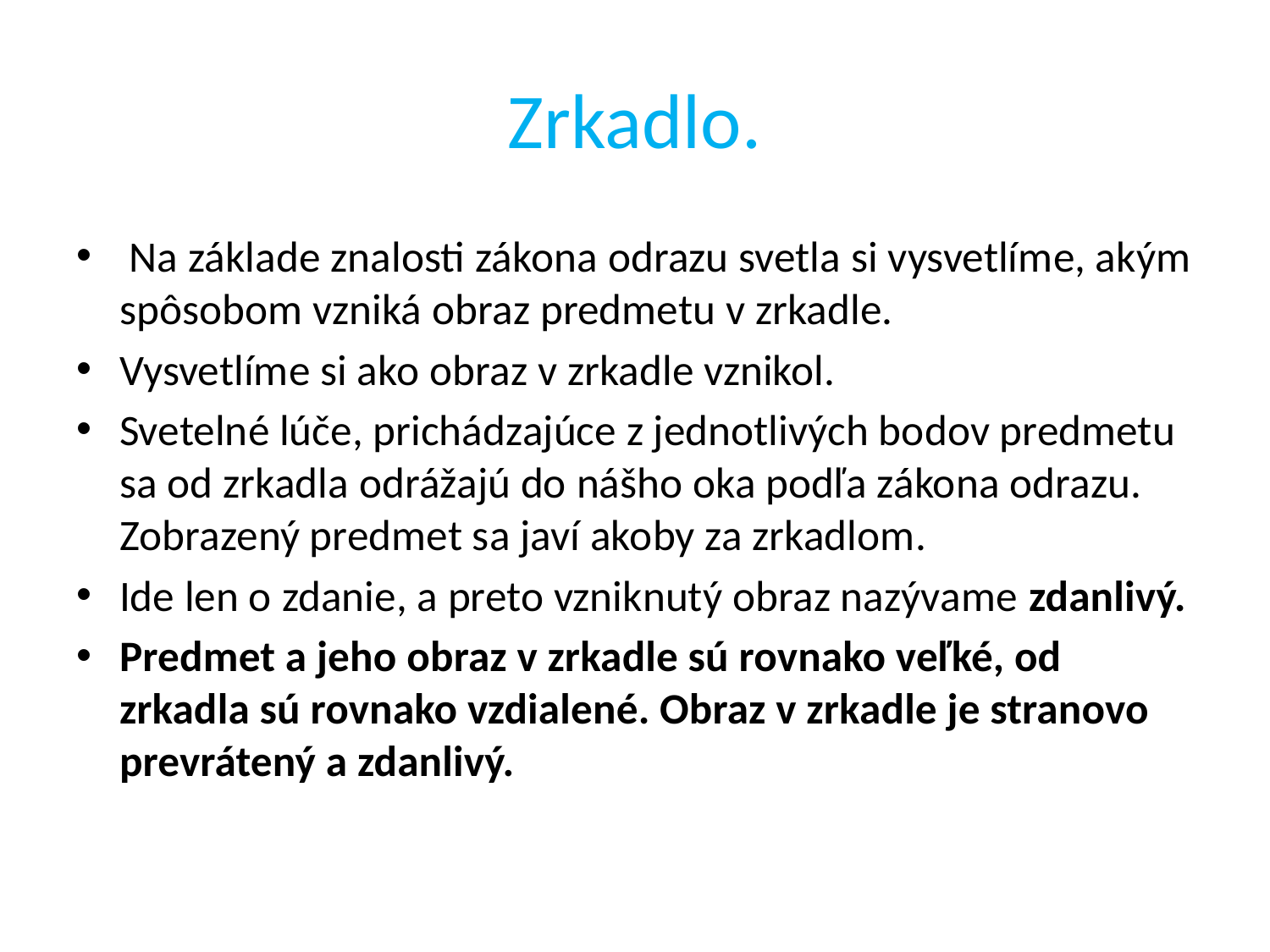

# Zrkadlo.
 Na základe znalosti zákona odrazu svetla si vysvetlíme, akým spôsobom vzniká obraz predmetu v zrkadle.
Vysvetlíme si ako obraz v zrkadle vznikol.
Svetelné lúče, prichádzajúce z jednotlivých bodov predmetu sa od zrkadla odrážajú do nášho oka podľa zákona odrazu. Zobrazený predmet sa javí akoby za zrkadlom.
Ide len o zdanie, a preto vzniknutý obraz nazývame zdanlivý.
Predmet a jeho obraz v zrkadle sú rovnako veľké, od zrkadla sú rovnako vzdialené. Obraz v zrkadle je stranovo prevrátený a zdanlivý.